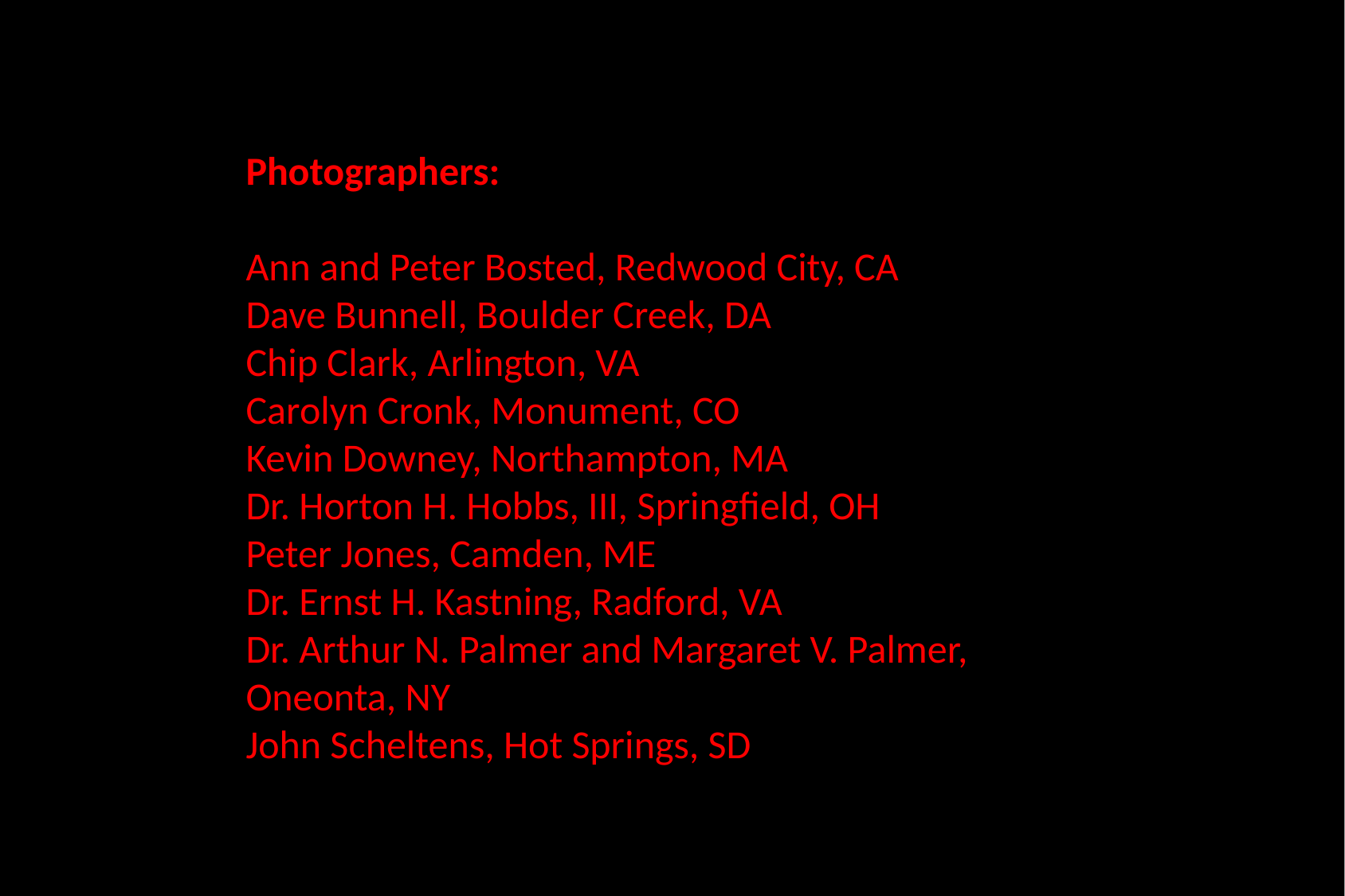

Photographers:

Ann and Peter Bosted, Redwood City, CA
Dave Bunnell, Boulder Creek, DA
Chip Clark, Arlington, VA
Carolyn Cronk, Monument, CO
Kevin Downey, Northampton, MA
Dr. Horton H. Hobbs, III, Springfield, OH
Peter Jones, Camden, ME
Dr. Ernst H. Kastning, Radford, VA
Dr. Arthur N. Palmer and Margaret V. Palmer, Oneonta, NY
John Scheltens, Hot Springs, SD